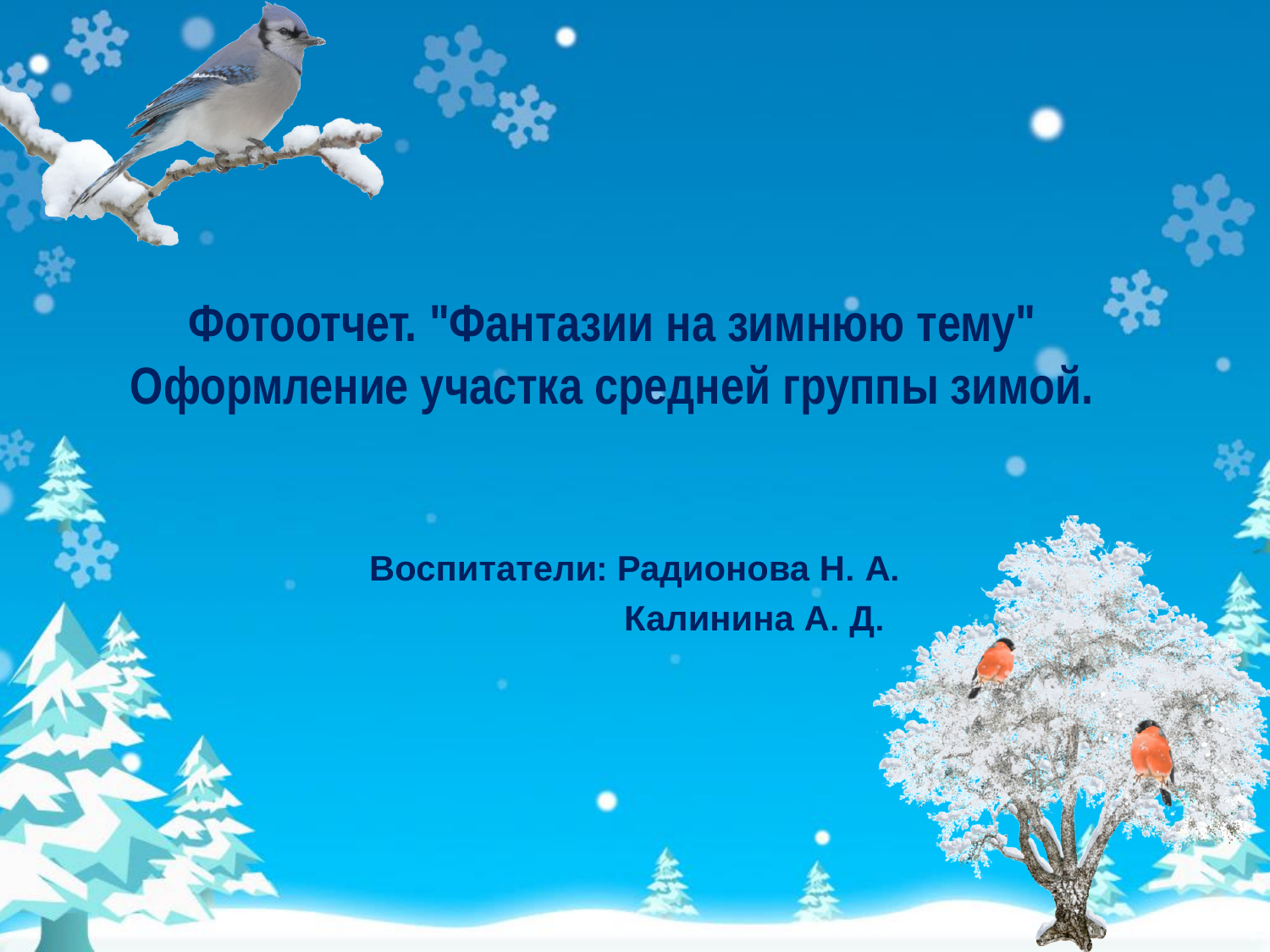

# Фотоотчет. "Фантазии на зимнюю тему" Оформление участка средней группы зимой.
Воспитатели: Радионова Н. А.
                        Калинина А. Д.